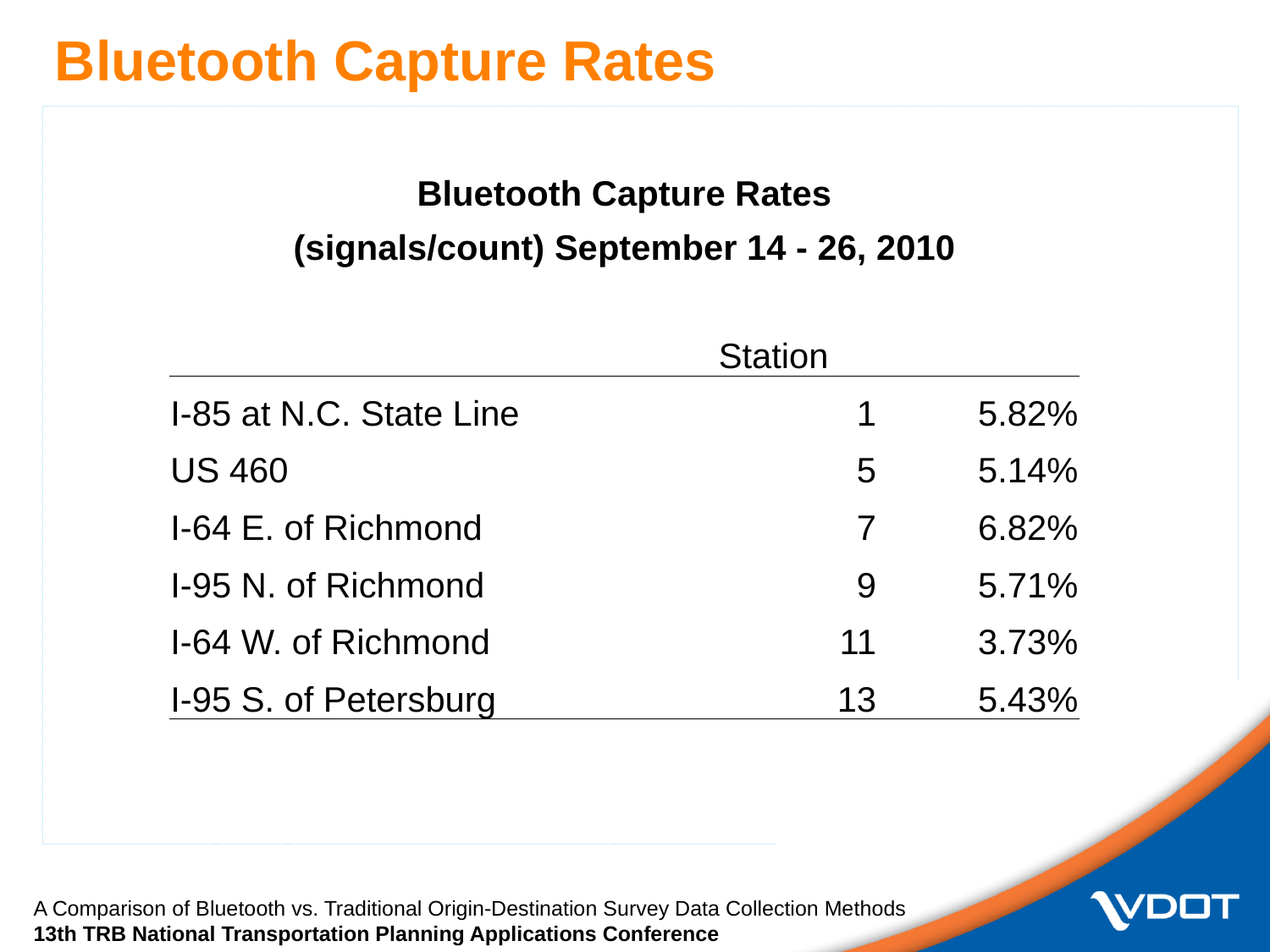

Bluetooth Capture Rates
| Bluetooth Capture Rates |  |  |
| --- | --- | --- |
| (signals/count) September 14 - 26, 2010 |  |  |
|  |  |  |
|  | Station |  |
| I-85 at N.C. State Line | 1 | 5.82% |
| US 460 | 5 | 5.14% |
| I-64 E. of Richmond | 7 | 6.82% |
| I-95 N. of Richmond | 9 | 5.71% |
| I-64 W. of Richmond | 11 | 3.73% |
| I-95 S. of Petersburg | 13 | 5.43% |